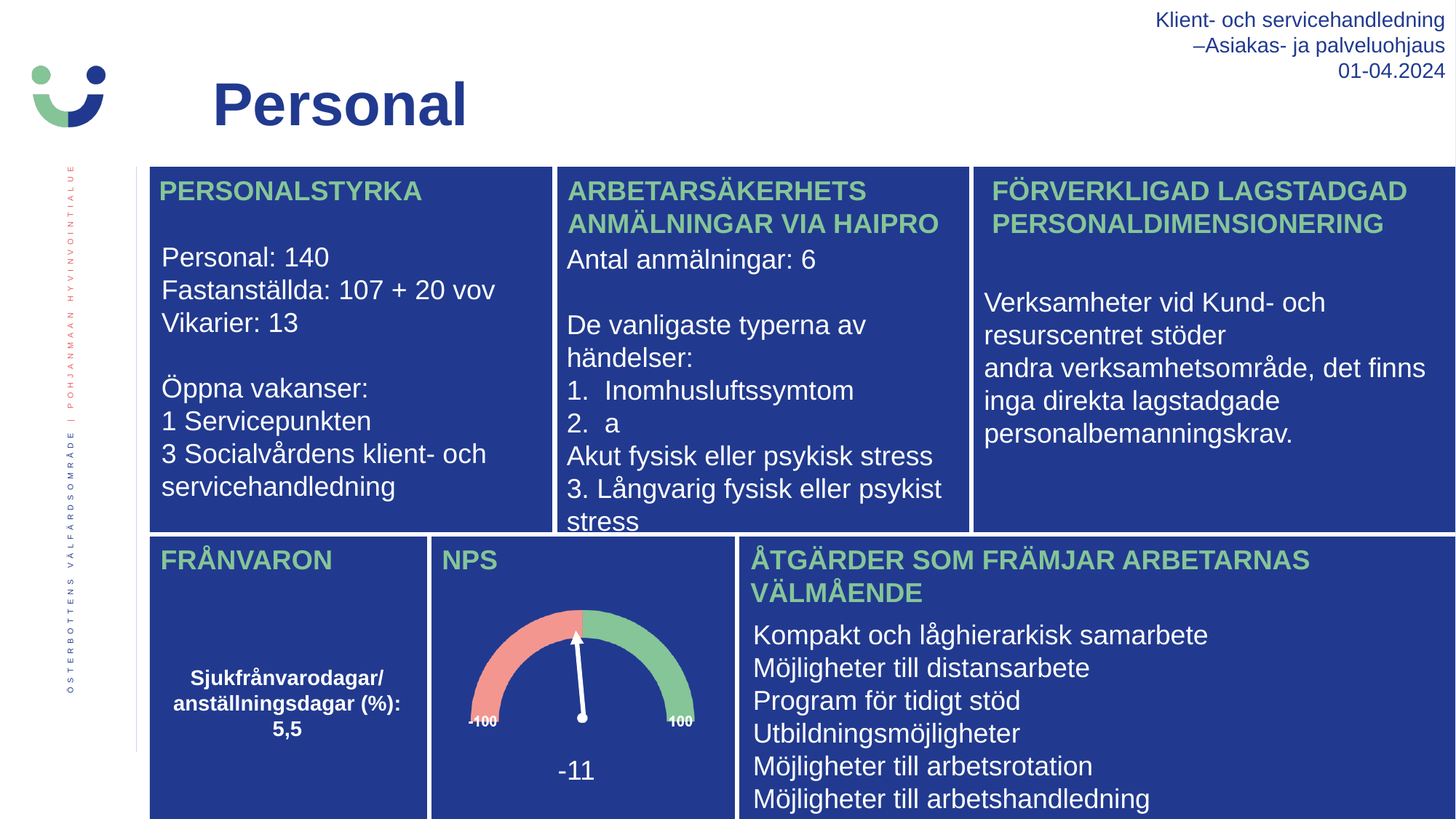

Klient- och servicehandledning
 –Asiakas- ja palveluohjaus
01-04.2024
Personal
PERSONALSTYRKA
ARBETARSÄKERHETS ANMÄLNINGAR VIA HAIPRO
FÖRVERKLIGAD LAGSTADGAD PERSONALDIMENSIONERING
Personal: 140
Fastanställda: 107 + 20 vov
Vikarier: 13

Öppna vakanser:
1 Servicepunkten
3 Socialvårdens klient- och servicehandledning

Antal anmälningar: 6

De vanligaste typerna av händelser:
1.  Inomhusluftssymtom
2.  a
Akut fysisk eller psykisk stress
3. Långvarig fysisk eller psykist stress

Verksamheter vid Kund- och resurscentret stöder andra verksamhetsområde, det finns inga direkta lagstadgade personalbemanningskrav.

FRÅNVARON
ÅTGÄRDER SOM FRÄMJAR ARBETARNAS VÄLMÅENDE
Kompakt och låghierarkisk samarbete
Möjligheter till distansarbete
Program för tidigt stöd
Utbildningsmöjligheter
Möjligheter till arbetsrotation
Möjligheter till arbetshandledning
Sjukfrånvarodagar/ anställningsdagar (%): 5,5
-11